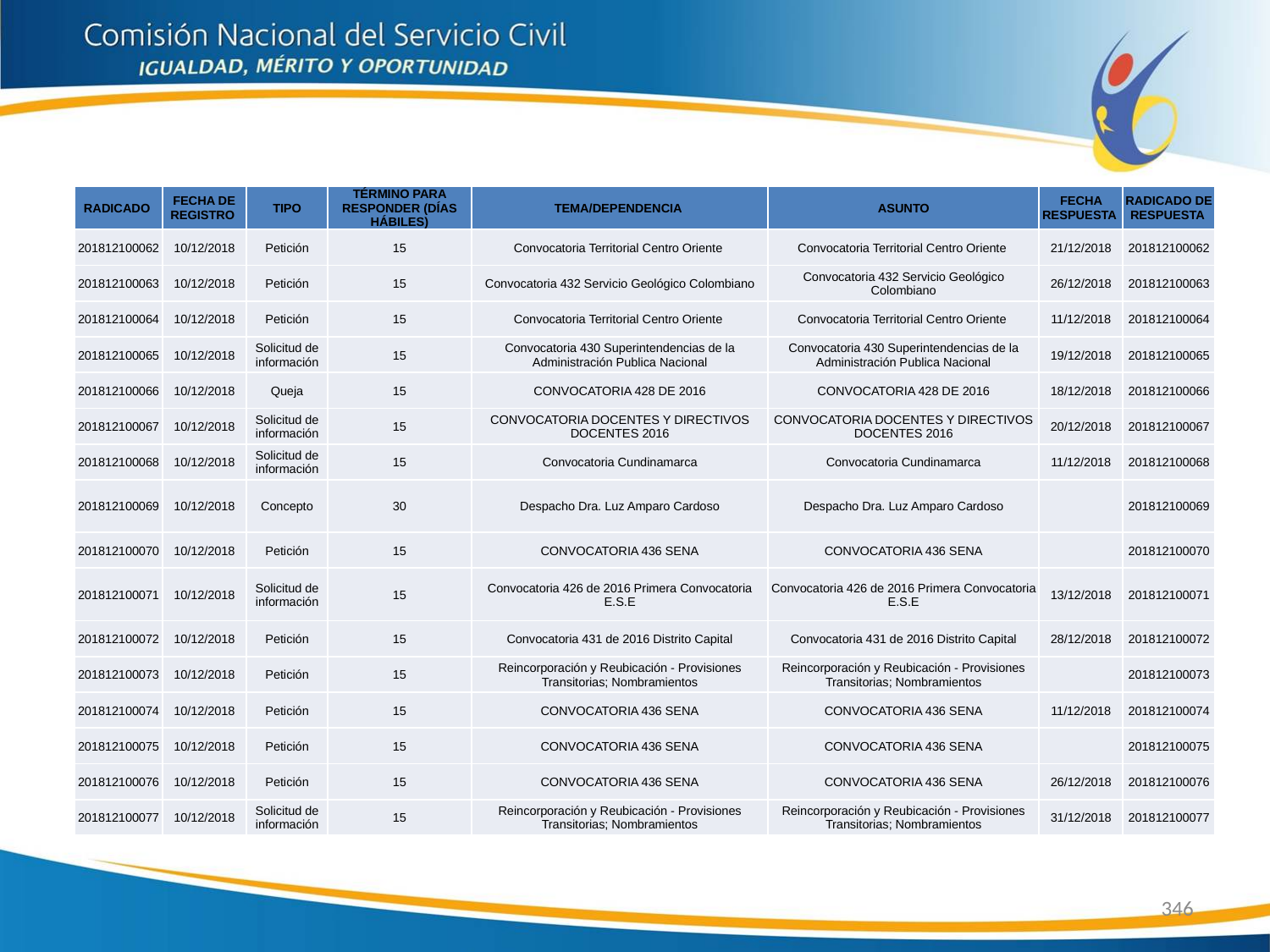

| RADICADO | FECHA DE REGISTRO | TIPO | TÉRMINO PARA RESPONDER (DÍAS HÁBILES) | TEMA/DEPENDENCIA | ASUNTO | FECHA RESPUESTA | RADICADO DE RESPUESTA |
| --- | --- | --- | --- | --- | --- | --- | --- |
| 201812100062 | 10/12/2018 | Petición | 15 | Convocatoria Territorial Centro Oriente | Convocatoria Territorial Centro Oriente | 21/12/2018 | 201812100062 |
| 201812100063 | 10/12/2018 | Petición | 15 | Convocatoria 432 Servicio Geológico Colombiano | Convocatoria 432 Servicio Geológico Colombiano | 26/12/2018 | 201812100063 |
| 201812100064 | 10/12/2018 | Petición | 15 | Convocatoria Territorial Centro Oriente | Convocatoria Territorial Centro Oriente | 11/12/2018 | 201812100064 |
| 201812100065 | 10/12/2018 | Solicitud de información | 15 | Convocatoria 430 Superintendencias de la Administración Publica Nacional | Convocatoria 430 Superintendencias de la Administración Publica Nacional | 19/12/2018 | 201812100065 |
| 201812100066 | 10/12/2018 | Queja | 15 | CONVOCATORIA 428 DE 2016 | CONVOCATORIA 428 DE 2016 | 18/12/2018 | 201812100066 |
| 201812100067 | 10/12/2018 | Solicitud de información | 15 | CONVOCATORIA DOCENTES Y DIRECTIVOS DOCENTES 2016 | CONVOCATORIA DOCENTES Y DIRECTIVOS DOCENTES 2016 | 20/12/2018 | 201812100067 |
| 201812100068 | 10/12/2018 | Solicitud de información | 15 | Convocatoria Cundinamarca | Convocatoria Cundinamarca | 11/12/2018 | 201812100068 |
| 201812100069 | 10/12/2018 | Concepto | 30 | Despacho Dra. Luz Amparo Cardoso | Despacho Dra. Luz Amparo Cardoso |  | 201812100069 |
| 201812100070 | 10/12/2018 | Petición | 15 | CONVOCATORIA 436 SENA | CONVOCATORIA 436 SENA |  | 201812100070 |
| 201812100071 | 10/12/2018 | Solicitud de información | 15 | Convocatoria 426 de 2016 Primera Convocatoria E.S.E | Convocatoria 426 de 2016 Primera Convocatoria E.S.E | 13/12/2018 | 201812100071 |
| 201812100072 | 10/12/2018 | Petición | 15 | Convocatoria 431 de 2016 Distrito Capital | Convocatoria 431 de 2016 Distrito Capital | 28/12/2018 | 201812100072 |
| 201812100073 | 10/12/2018 | Petición | 15 | Reincorporación y Reubicación - Provisiones Transitorias; Nombramientos | Reincorporación y Reubicación - Provisiones Transitorias; Nombramientos |  | 201812100073 |
| 201812100074 | 10/12/2018 | Petición | 15 | CONVOCATORIA 436 SENA | CONVOCATORIA 436 SENA | 11/12/2018 | 201812100074 |
| 201812100075 | 10/12/2018 | Petición | 15 | CONVOCATORIA 436 SENA | CONVOCATORIA 436 SENA |  | 201812100075 |
| 201812100076 | 10/12/2018 | Petición | 15 | CONVOCATORIA 436 SENA | CONVOCATORIA 436 SENA | 26/12/2018 | 201812100076 |
| 201812100077 | 10/12/2018 | Solicitud de información | 15 | Reincorporación y Reubicación - Provisiones Transitorias; Nombramientos | Reincorporación y Reubicación - Provisiones Transitorias; Nombramientos | 31/12/2018 | 201812100077 |
346